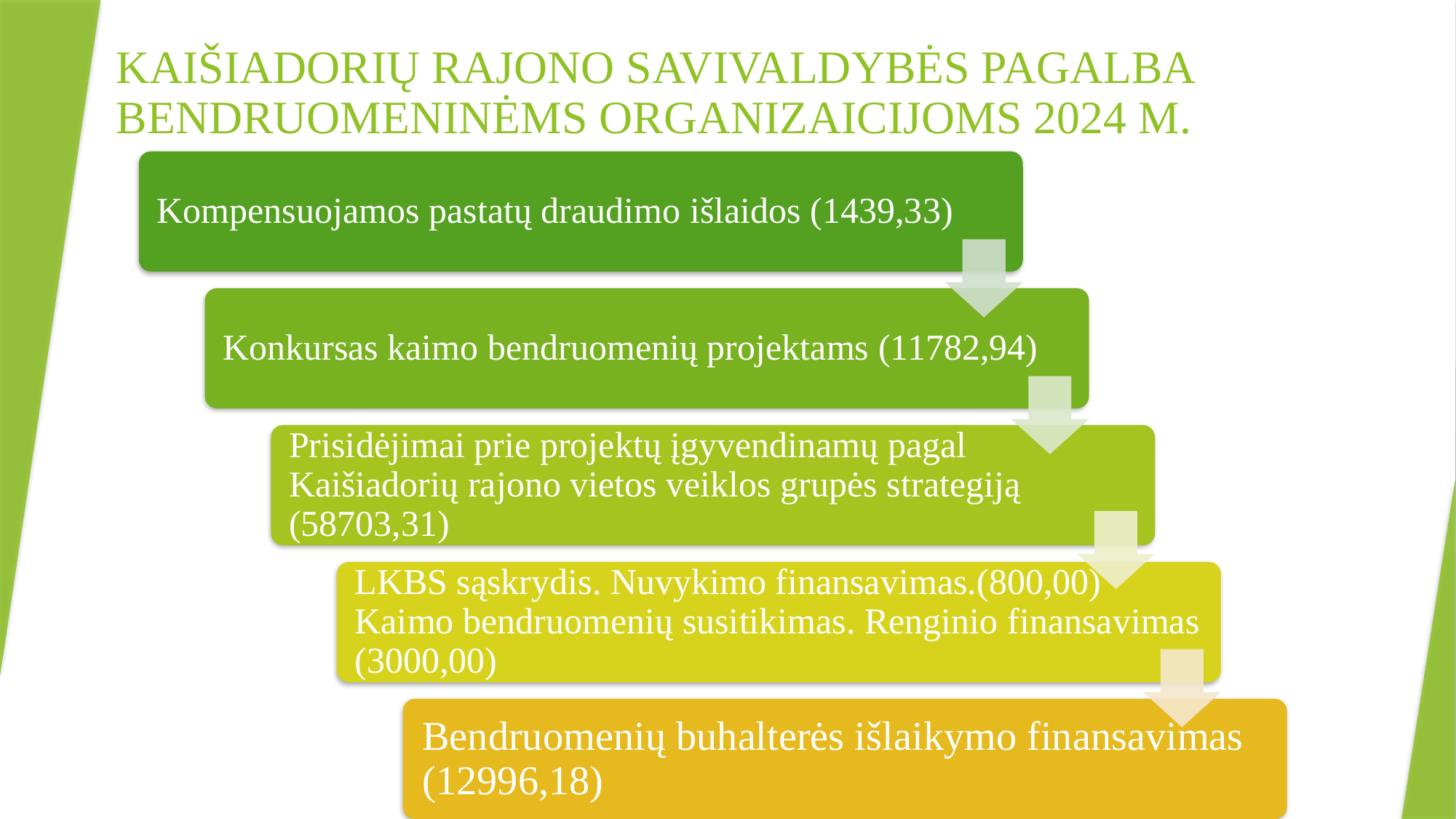

# KAIŠIADORIŲ RAJONO SAVIVALDYBĖS PAGALBA BENDRUOMENINĖMS ORGANIZAICIJOMS 2024 M.
Kompensuojamos pastatų draudimo išlaidos (1439,33)
Konkursas kaimo bendruomenių projektams (11782,94)
Prisidėjimai prie projektų įgyvendinamų pagal  Kaišiadorių rajono vietos veiklos grupės strategiją (58703,31)
LKBS sąskrydis. Nuvykimo finansavimas.(800,00) Kaimo bendruomenių susitikimas. Renginio finansavimas (3000,00)
Bendruomenių buhalterės išlaikymo finansavimas (12996,18)